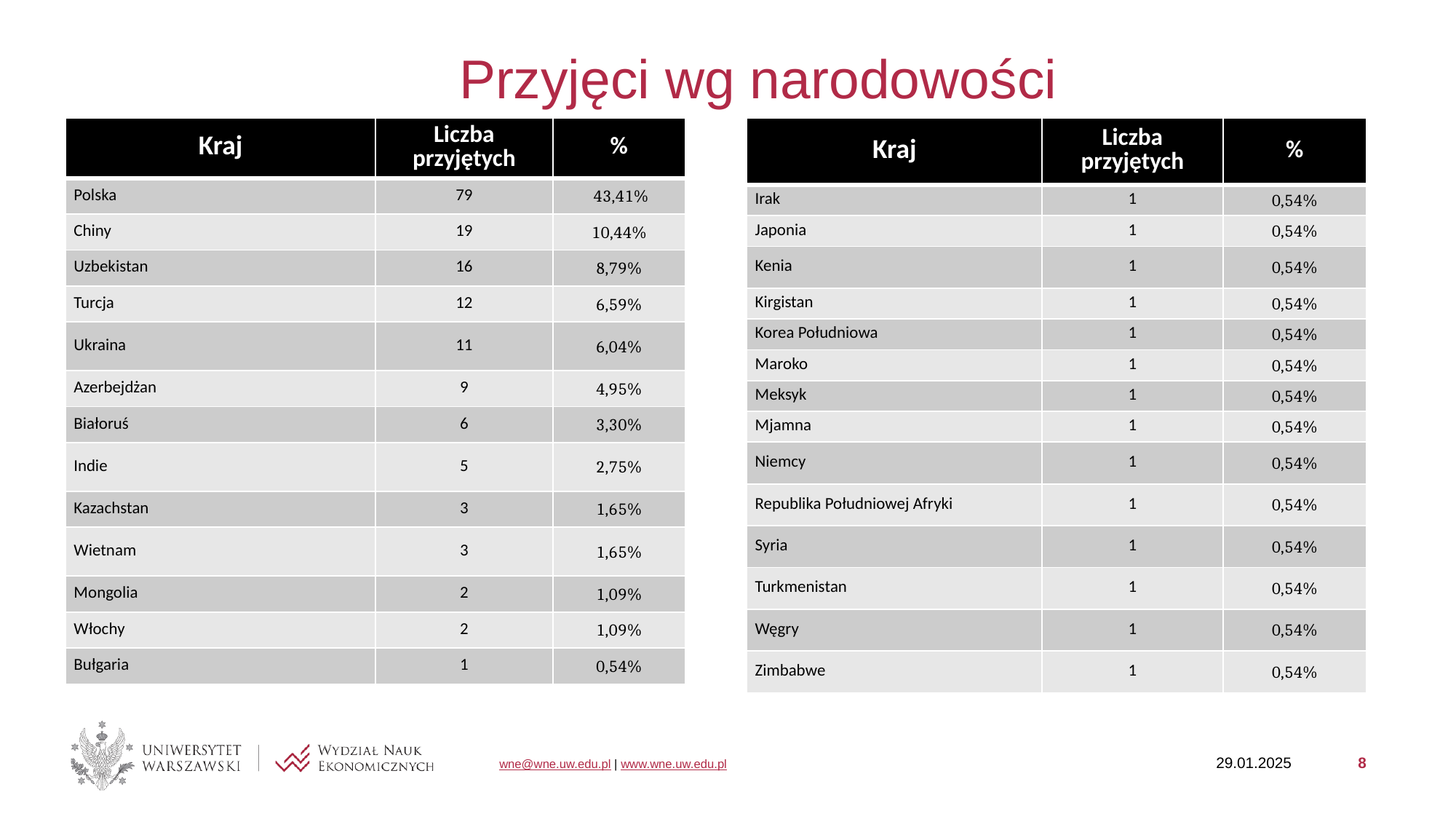

# Przyjęci wg narodowości
| Kraj | Liczba przyjętych | % |
| --- | --- | --- |
| Polska | 79 | 43,41% |
| Chiny | 19 | 10,44% |
| Uzbekistan | 16 | 8,79% |
| Turcja | 12 | 6,59% |
| Ukraina | 11 | 6,04% |
| Azerbejdżan | 9 | 4,95% |
| Białoruś | 6 | 3,30% |
| Indie | 5 | 2,75% |
| Kazachstan | 3 | 1,65% |
| Wietnam | 3 | 1,65% |
| Mongolia | 2 | 1,09% |
| Włochy | 2 | 1,09% |
| Bułgaria | 1 | 0,54% |
| Kraj | Liczba przyjętych | % |
| --- | --- | --- |
| Irak | 1 | 0,54% |
| Japonia | 1 | 0,54% |
| Kenia | 1 | 0,54% |
| Kirgistan | 1 | 0,54% |
| Korea Południowa | 1 | 0,54% |
| Maroko | 1 | 0,54% |
| Meksyk | 1 | 0,54% |
| Mjamna | 1 | 0,54% |
| Niemcy | 1 | 0,54% |
| Republika Południowej Afryki | 1 | 0,54% |
| Syria | 1 | 0,54% |
| Turkmenistan | 1 | 0,54% |
| Węgry | 1 | 0,54% |
| Zimbabwe | 1 | 0,54% |
29.01.2025
8